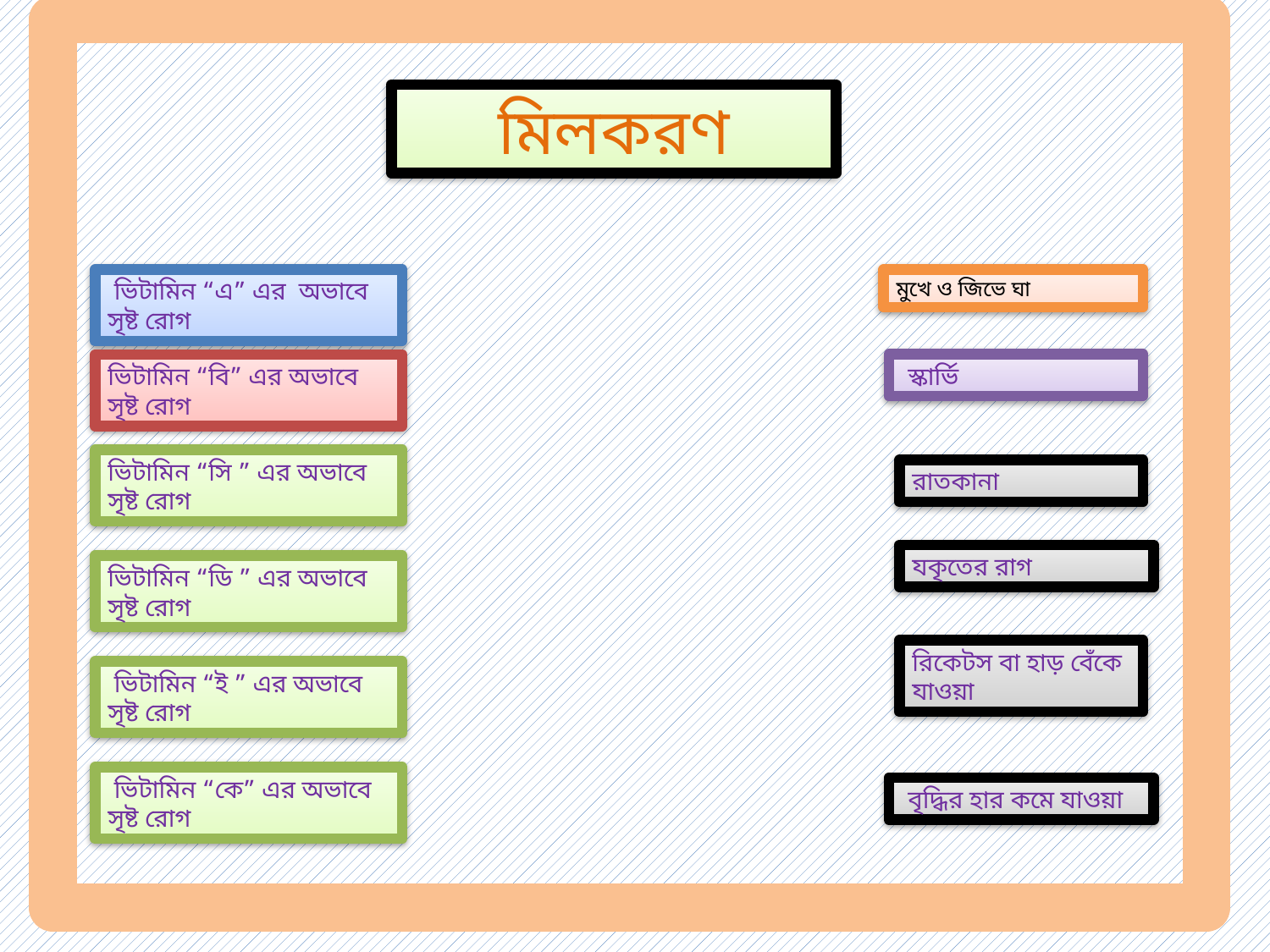

মিলকরণ
 ভিটামিন “এ” এর  অভাবে সৃষ্ট রোগ
মুখে ও জিভে ঘা
 স্কার্ভি
ভিটামিন “বি” এর অভাবে সৃষ্ট রোগ
ভিটামিন “সি ” এর অভাবে সৃষ্ট রোগ
রাতকানা
যকৃতের রাগ
ভিটামিন “ডি ” এর অভাবে সৃষ্ট রোগ
রিকেটস বা হাড় বেঁকে যাওয়া
 ভিটামিন “ই ” এর অভাবে সৃষ্ট রোগ
 ভিটামিন “কে” এর অভাবে সৃষ্ট রোগ
 বৃদ্ধির হার কমে যাওয়া